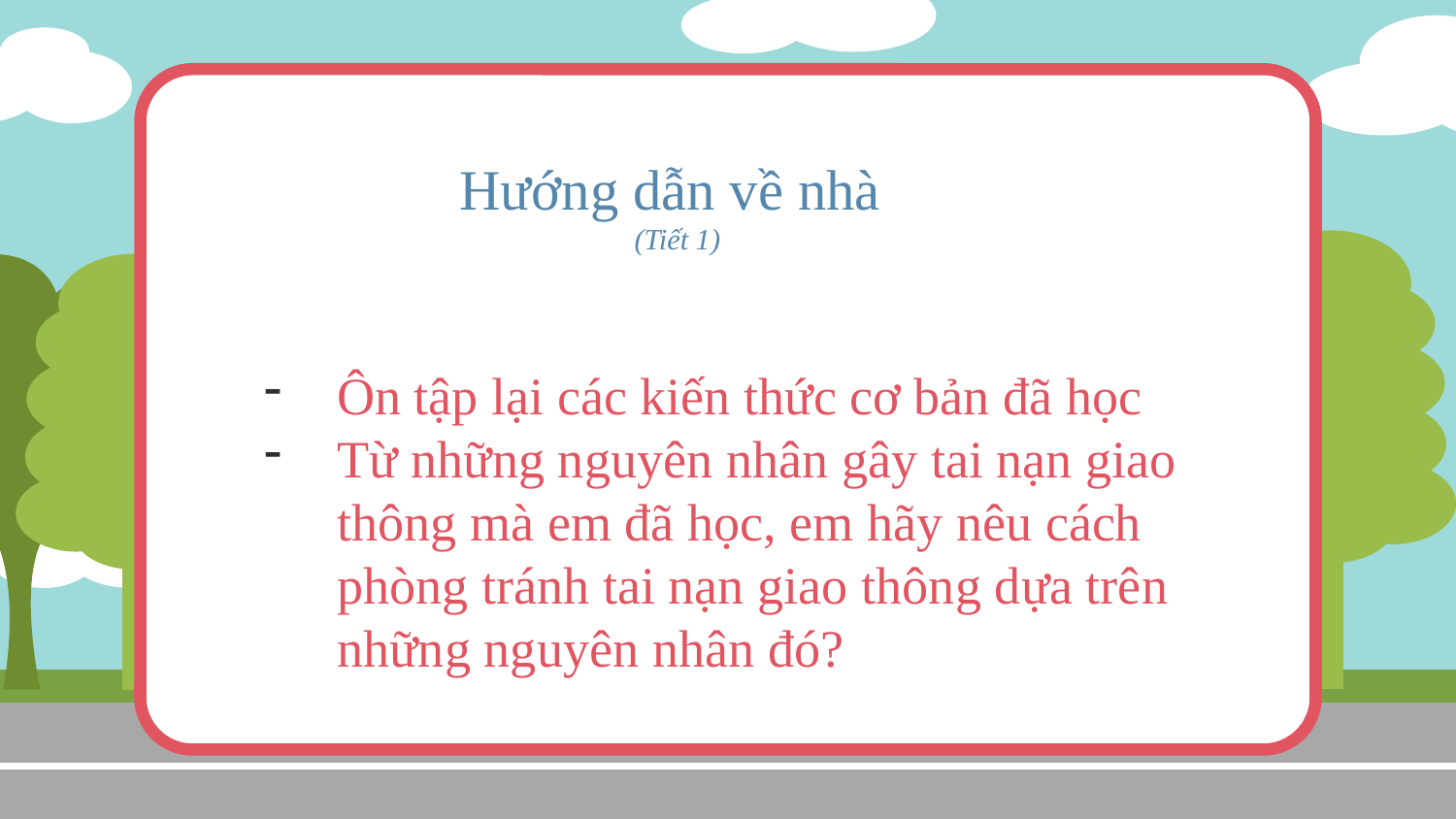

# Hướng dẫn về nhà (Tiết 1)
Ôn tập lại các kiến thức cơ bản đã học
Từ những nguyên nhân gây tai nạn giao thông mà em đã học, em hãy nêu cách phòng tránh tai nạn giao thông dựa trên những nguyên nhân đó?